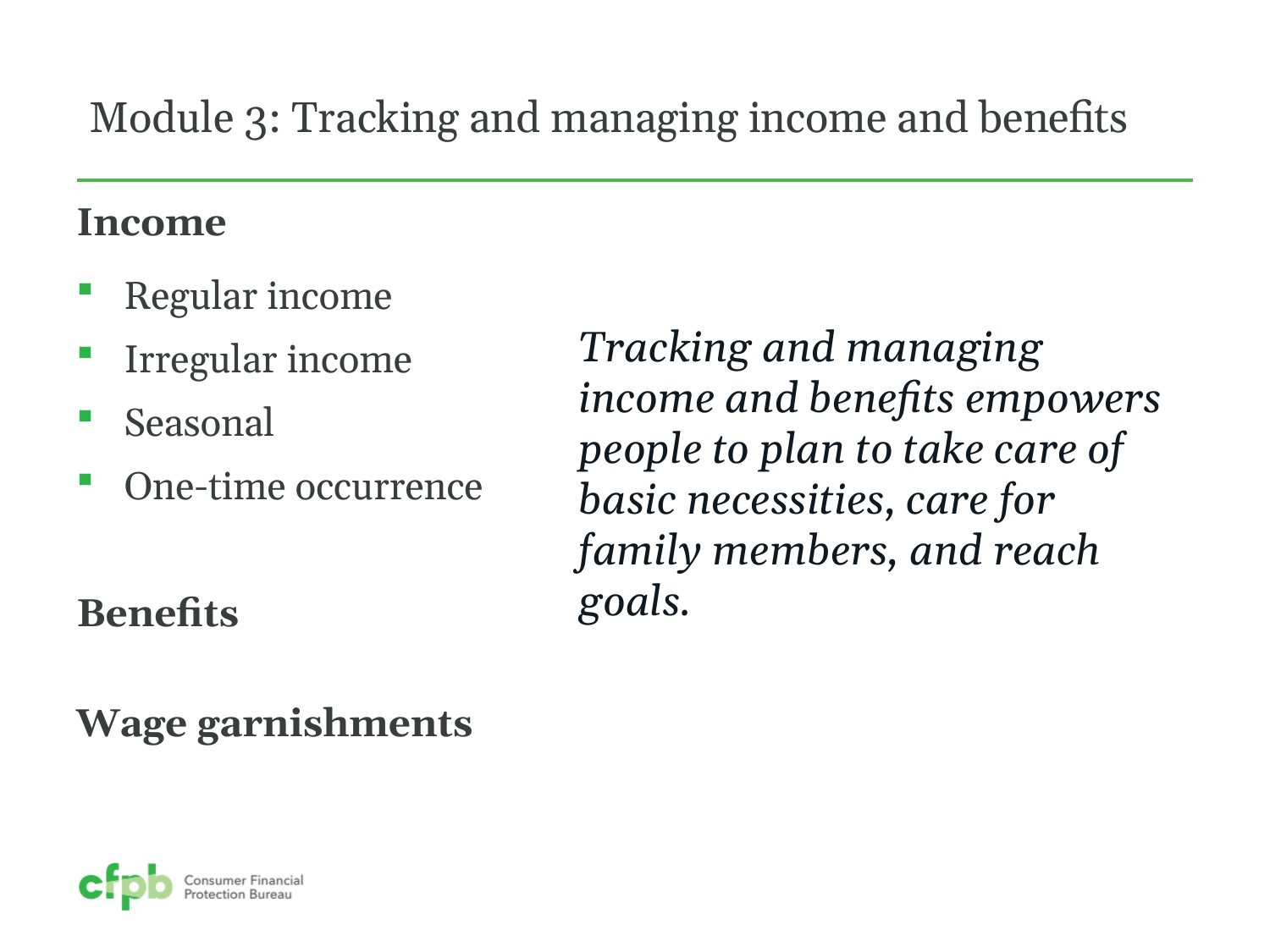

# Module 3: Tracking and managing income and benefits
Income
Regular income
Irregular income
Seasonal
One-time occurrence

Benefits
Wage garnishments
Tracking and managing income and benefits empowers people to plan to take care of basic necessities, care for family members, and reach goals.